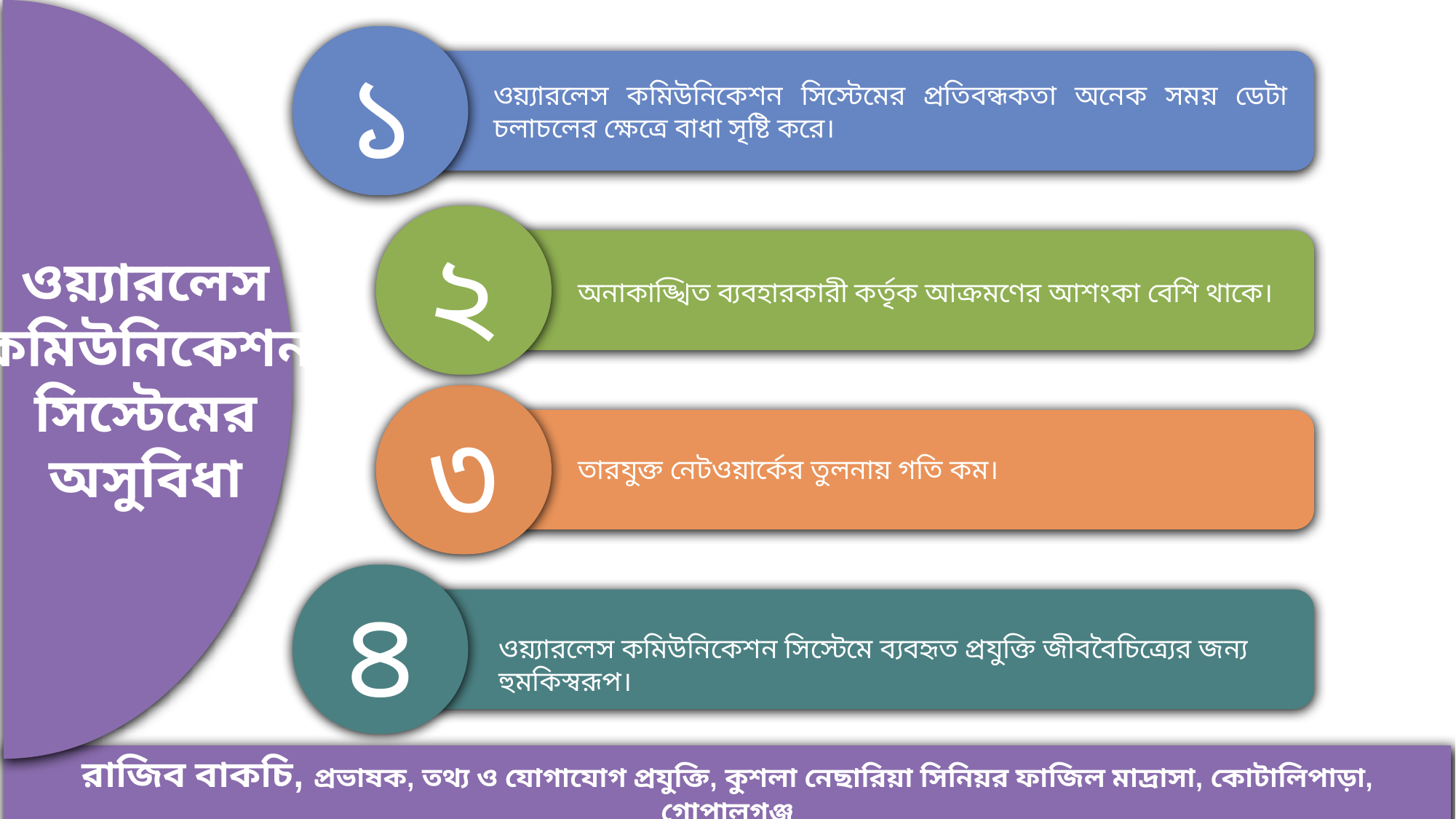

ওয়‍্যারলেস
কমিউনিকেশন
সিস্টেমের
অসুবিধা
১

ওয়‍্যারলেস কমিউনিকেশন সিস্টেমের প্রতিবন্ধকতা অনেক সময় ডেটা চলাচলের ক্ষেত্রে বাধা সৃষ্টি করে।
২

অনাকাঙ্খিত ব্যবহারকারী কর্তৃক আক্রমণের আশংকা বেশি থাকে।
৩

তারযুক্ত নেটওয়ার্কের তুলনায় গতি কম।
৪

ওয়‍্যারলেস কমিউনিকেশন সিস্টেমে ব্যবহৃত প্রযুক্তি জীববৈচিত্র্যের জন্য হুমকিস্বরূপ।
রাজিব বাকচি, প্রভাষক, তথ্য ও যোগাযোগ প্রযুক্তি, কুশলা নেছারিয়া সিনিয়র ফাজিল মাদ্রাসা, কোটালিপাড়া, গোপালগঞ্জ